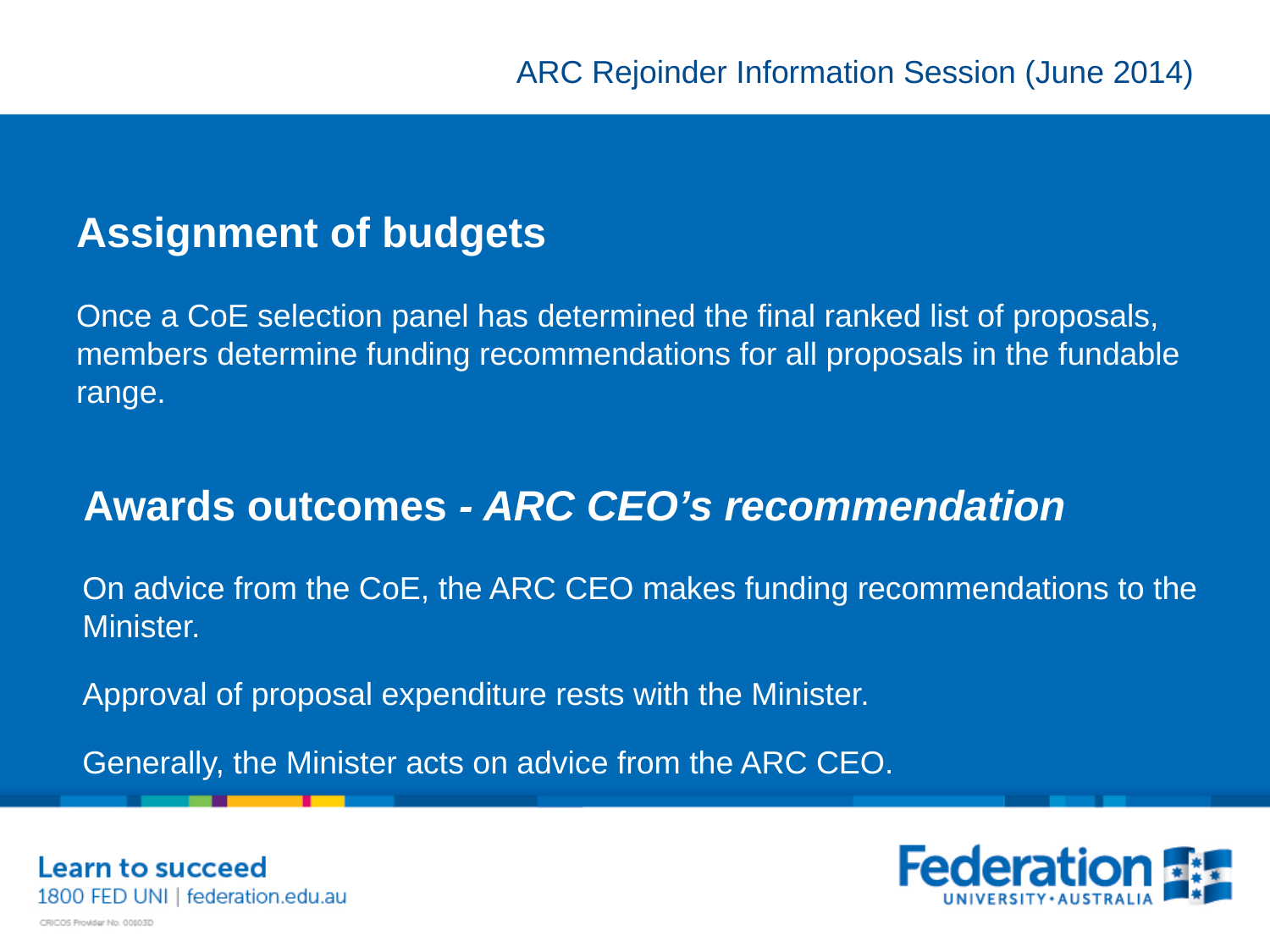

# Assignment of budgets
Once a CoE selection panel has determined the final ranked list of proposals, members determine funding recommendations for all proposals in the fundable range.
Awards outcomes - ARC CEO’s recommendation
On advice from the CoE, the ARC CEO makes funding recommendations to the Minister.
Approval of proposal expenditure rests with the Minister.
Generally, the Minister acts on advice from the ARC CEO.